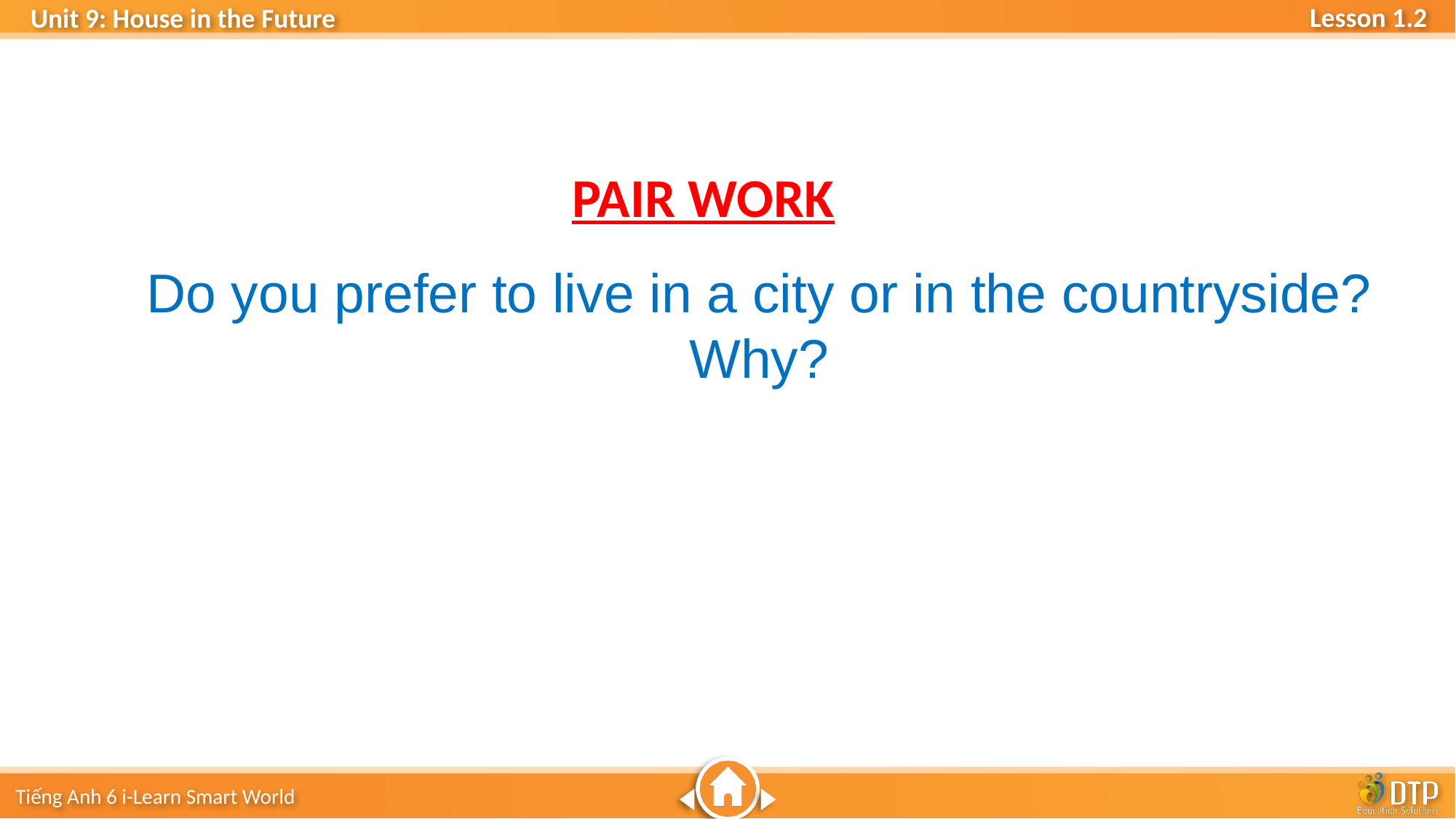

PAIR WORK
Do you prefer to live in a city or in the countryside?
Why?